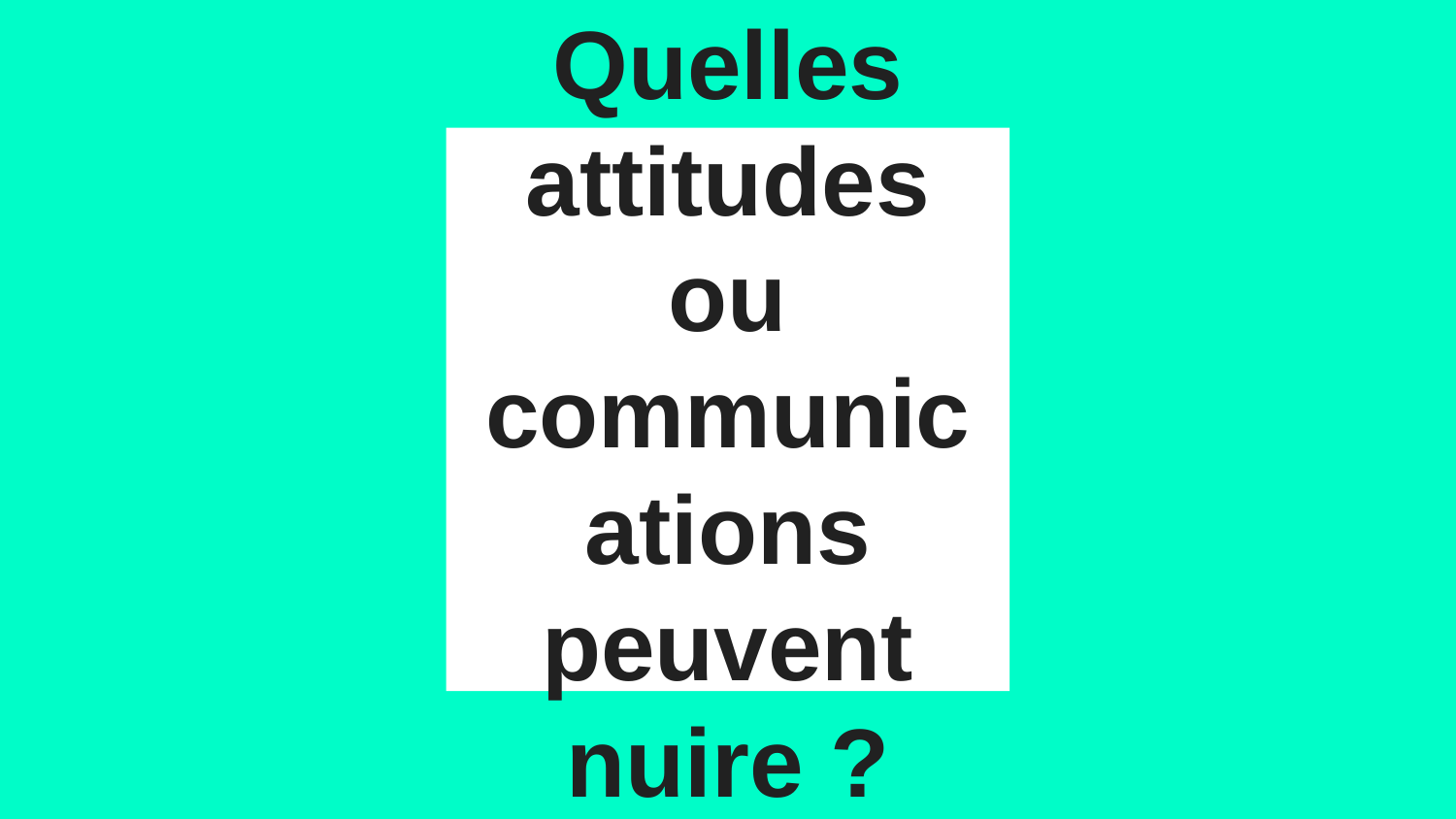

# Quelles attitudes ou communications peuvent nuire ?